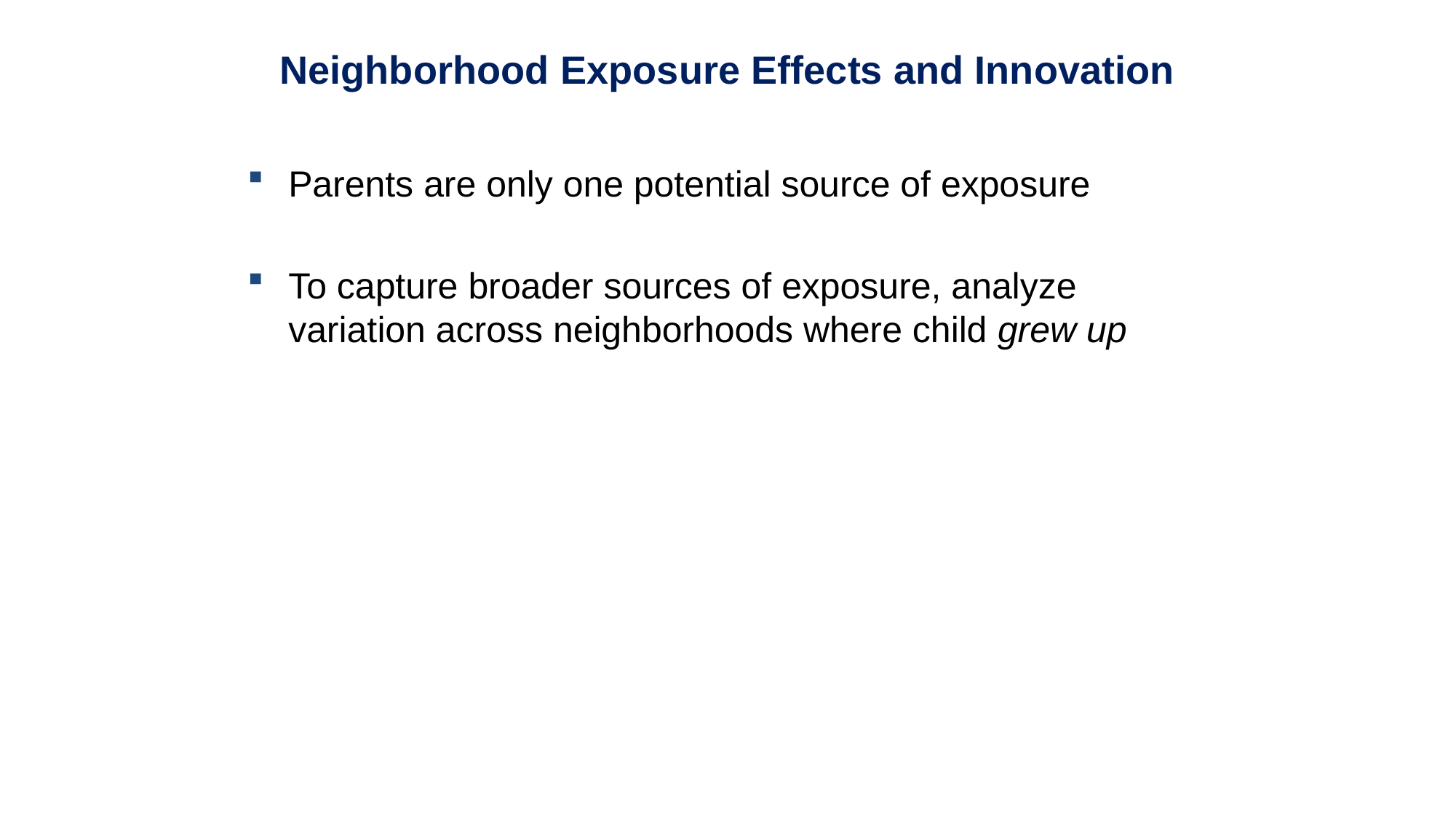

# Neighborhood Exposure Effects and Innovation
Parents are only one potential source of exposure

To capture broader sources of exposure, analyze variation across neighborhoods where child grew up